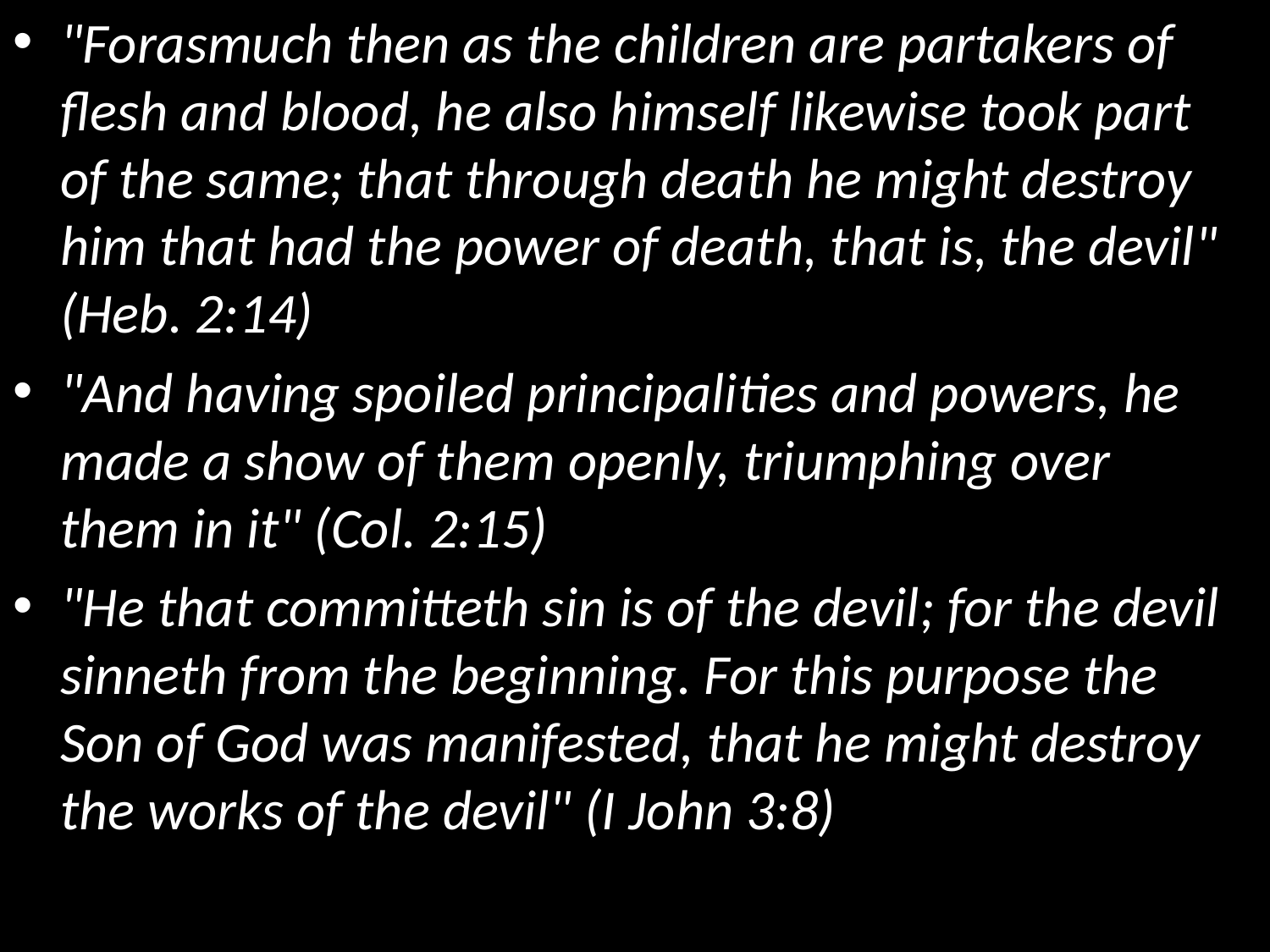

"Forasmuch then as the children are partakers of flesh and blood, he also himself likewise took part of the same; that through death he might destroy him that had the power of death, that is, the devil" (Heb. 2:14)
"And having spoiled principalities and powers, he made a show of them openly, triumphing over them in it" (Col. 2:15)
"He that committeth sin is of the devil; for the devil sinneth from the beginning. For this purpose the Son of God was manifested, that he might destroy the works of the devil" (I John 3:8)